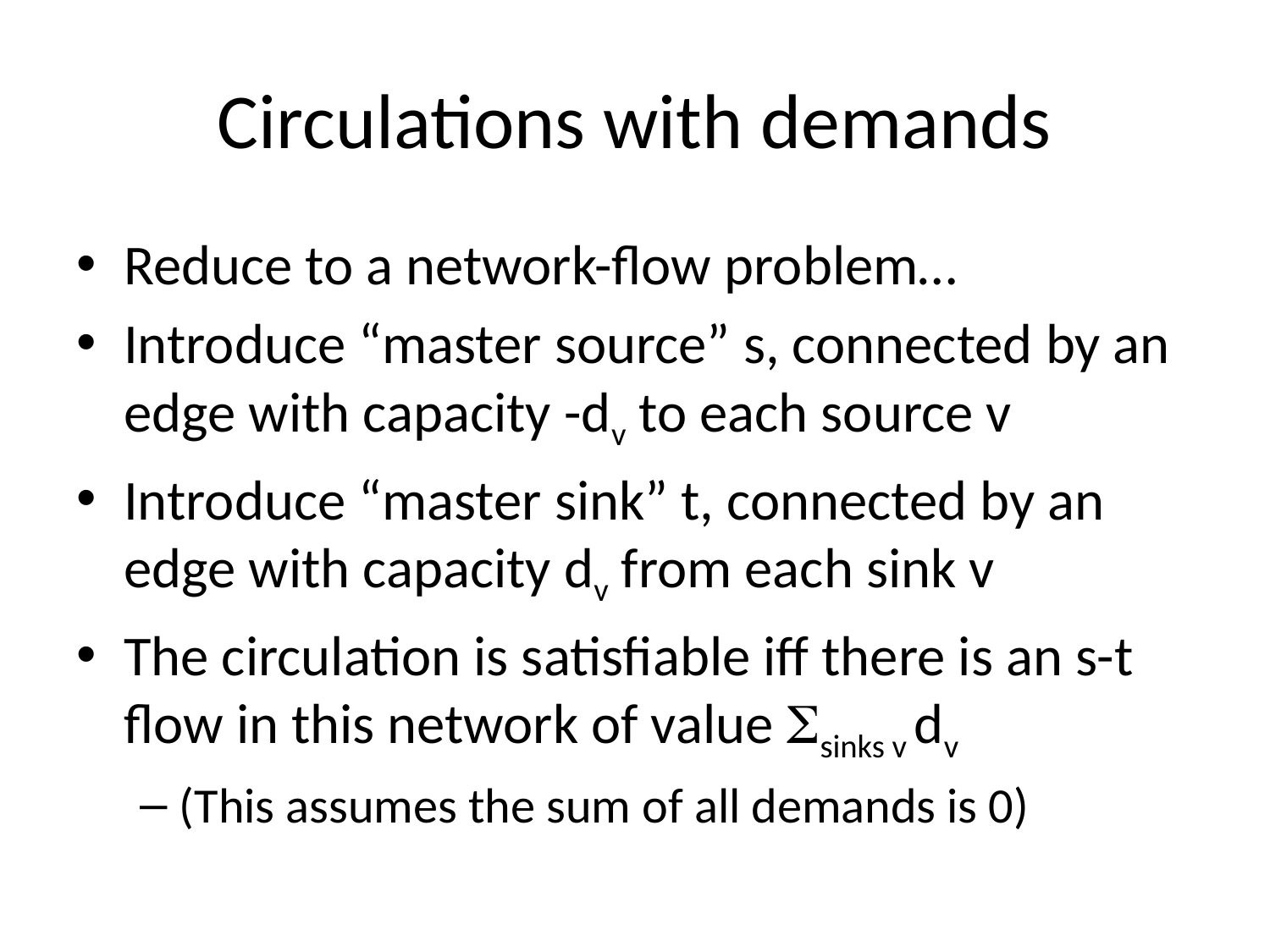

# Circulations with demands
Reduce to a network-flow problem…
Introduce “master source” s, connected by an edge with capacity -dv to each source v
Introduce “master sink” t, connected by an edge with capacity dv from each sink v
The circulation is satisfiable iff there is an s-t flow in this network of value Σsinks v dv
(This assumes the sum of all demands is 0)